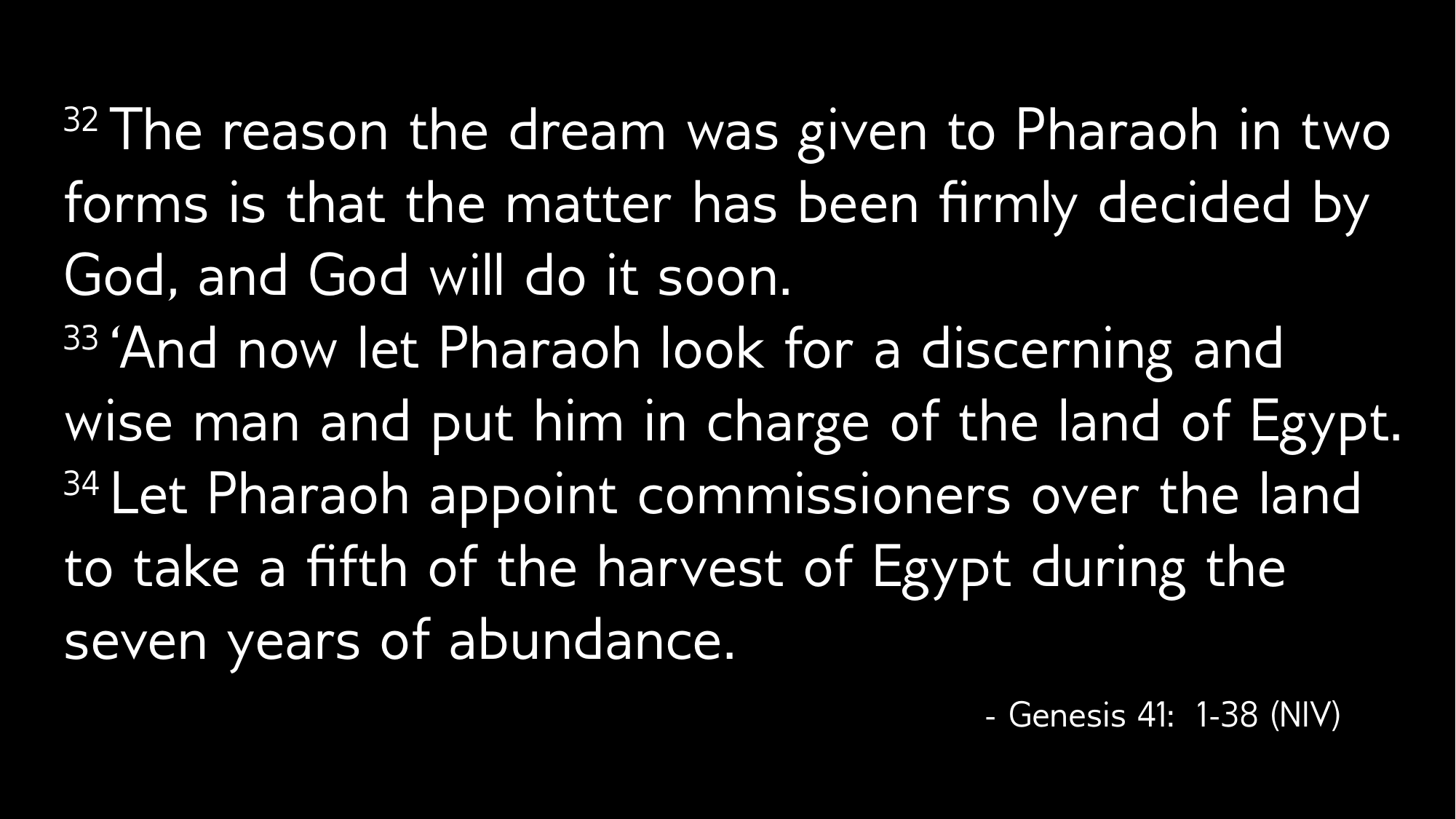

32 The reason the dream was given to Pharaoh in two forms is that the matter has been firmly decided by God, and God will do it soon.
33 ‘And now let Pharaoh look for a discerning and wise man and put him in charge of the land of Egypt. 34 Let Pharaoh appoint commissioners over the land to take a fifth of the harvest of Egypt during the seven years of abundance.
- Genesis 41:  1-38 (NIV)